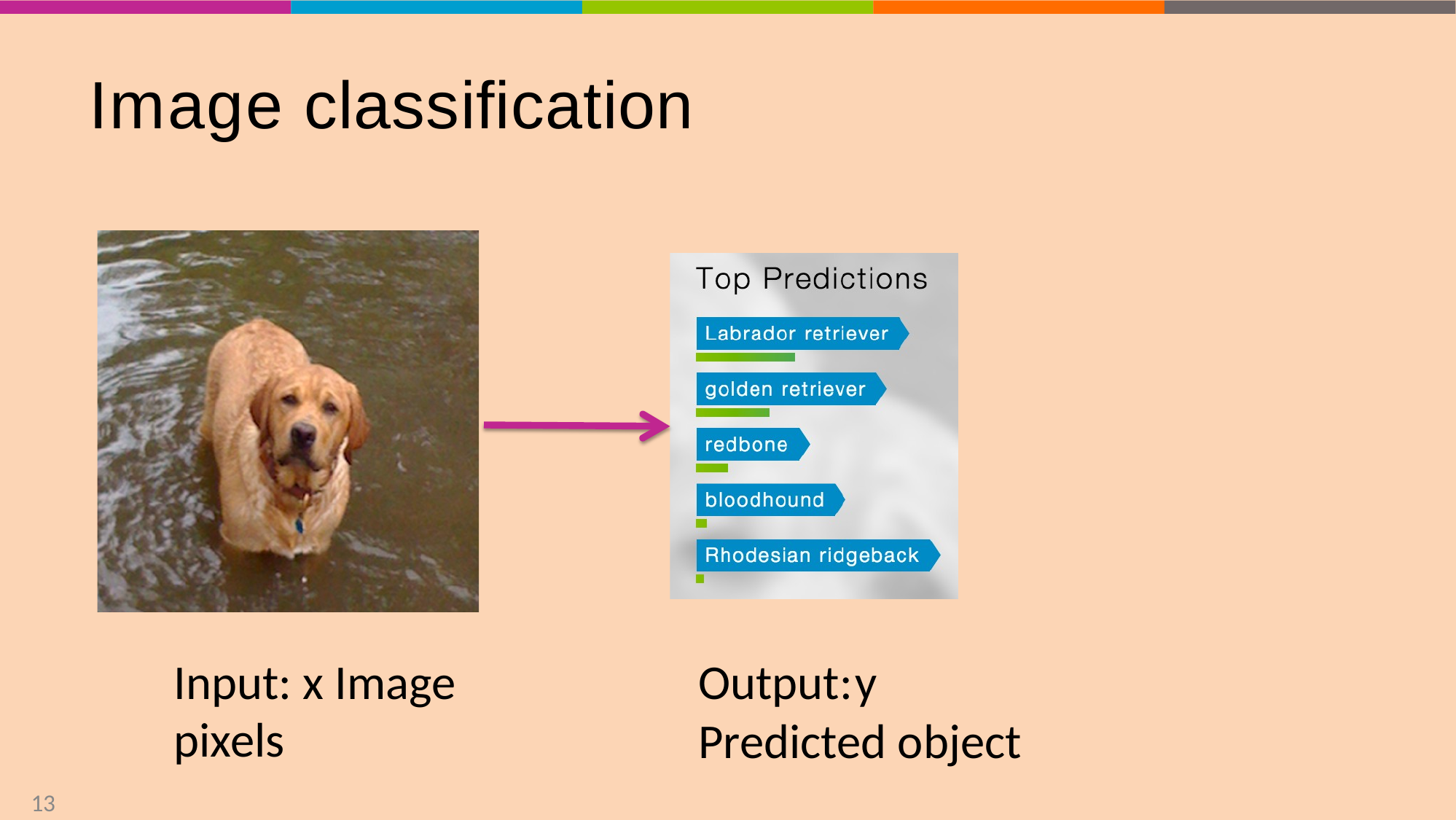

# Image classification

Input: x Image pixels
Output:	y
Predicted object

13